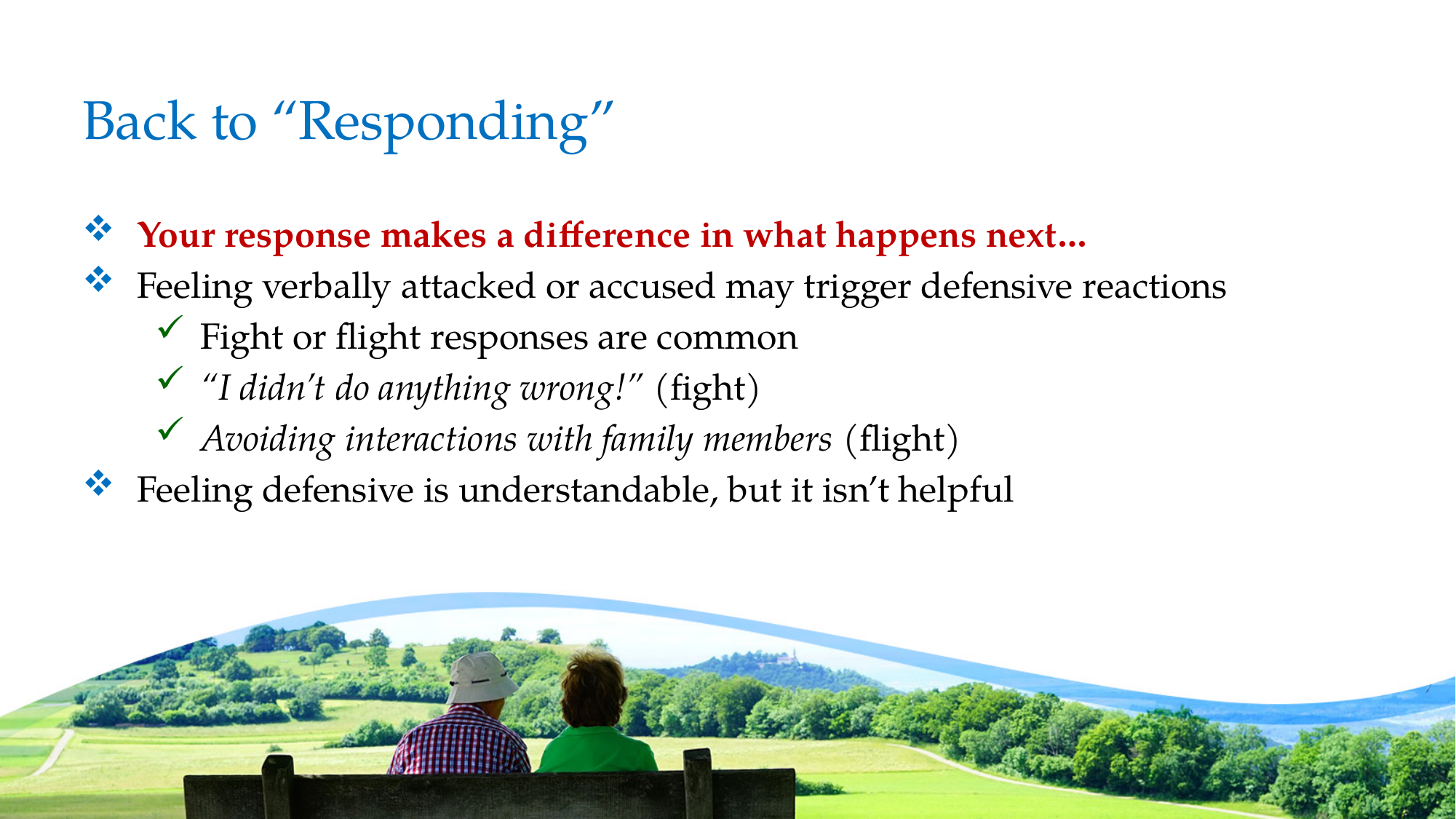

# Back to “Responding”
Your response makes a difference in what happens next…
Feeling verbally attacked or accused may trigger defensive reactions
Fight or flight responses are common
“I didn’t do anything wrong!” (fight)
Avoiding interactions with family members (flight)
Feeling defensive is understandable, but it isn’t helpful